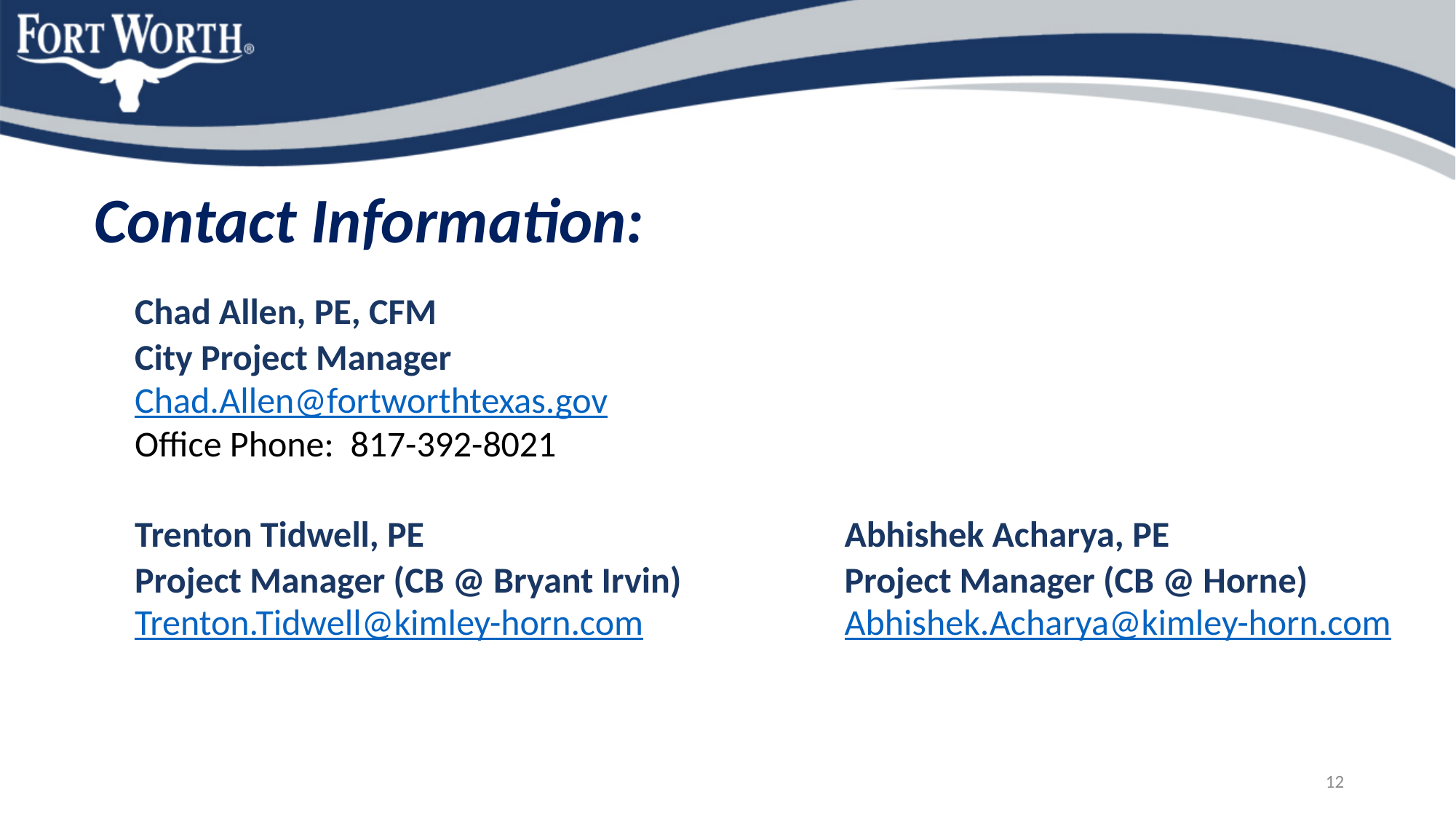

# Contact Information:
Chad Allen, PE, CFM
City Project Manager
Chad.Allen@fortworthtexas.gov
Office Phone:  817-392-8021

Trenton Tidwell, PE	Abhishek Acharya, PE
Project Manager (CB @ Bryant Irvin)	Project Manager (CB @ Horne)
Trenton.Tidwell@kimley-horn.com 	Abhishek.Acharya@kimley-horn.com

12